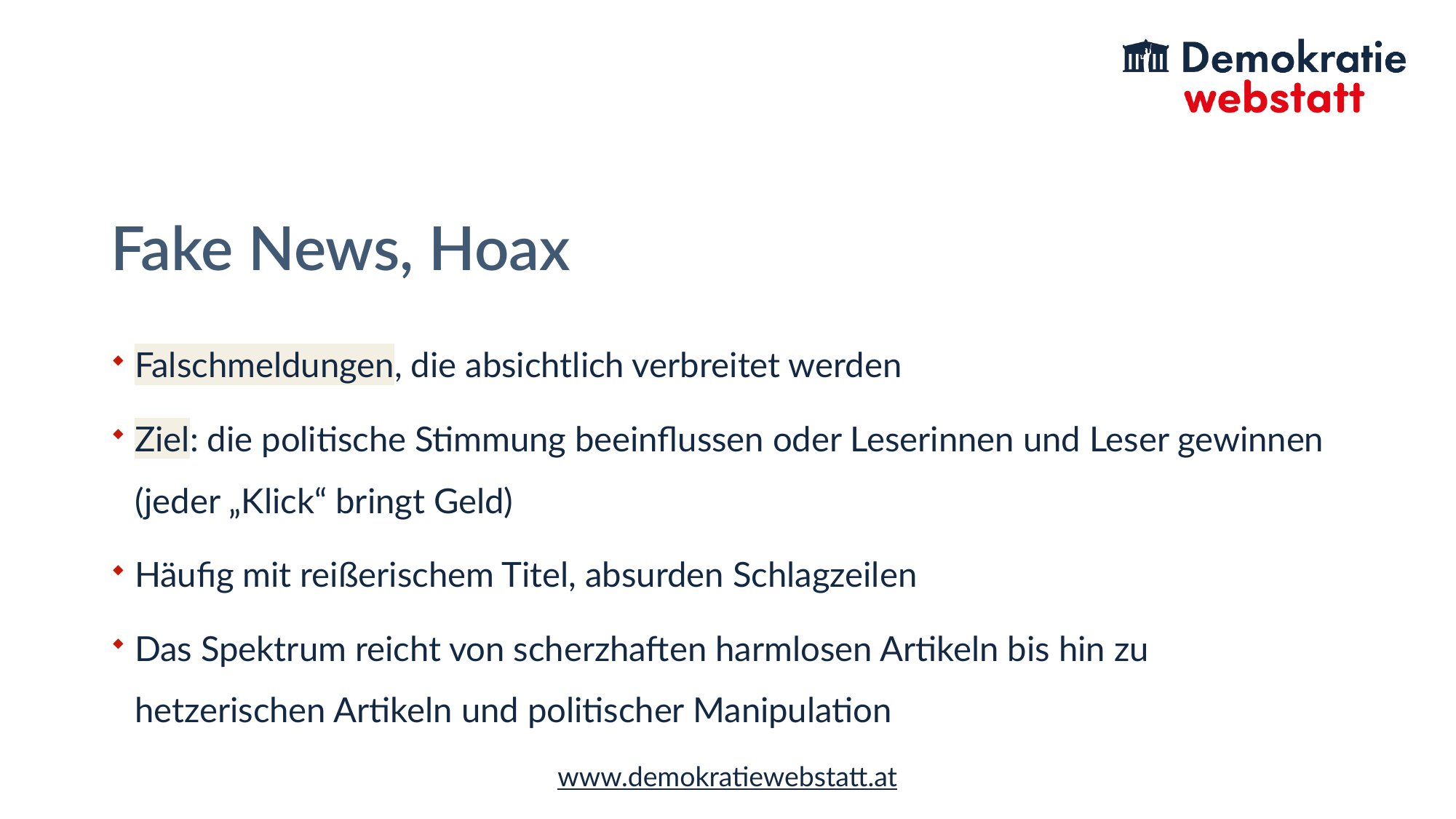

# Fake News, Hoax
Falschmeldungen, die absichtlich verbreitet werden
Ziel: die politische Stimmung beeinflussen oder Leserinnen und Leser gewinnen (jeder „Klick“ bringt Geld)
Häufig mit reißerischem Titel, absurden Schlagzeilen
Das Spektrum reicht von scherzhaften harmlosen Artikeln bis hin zu hetzerischen Artikeln und politischer Manipulation